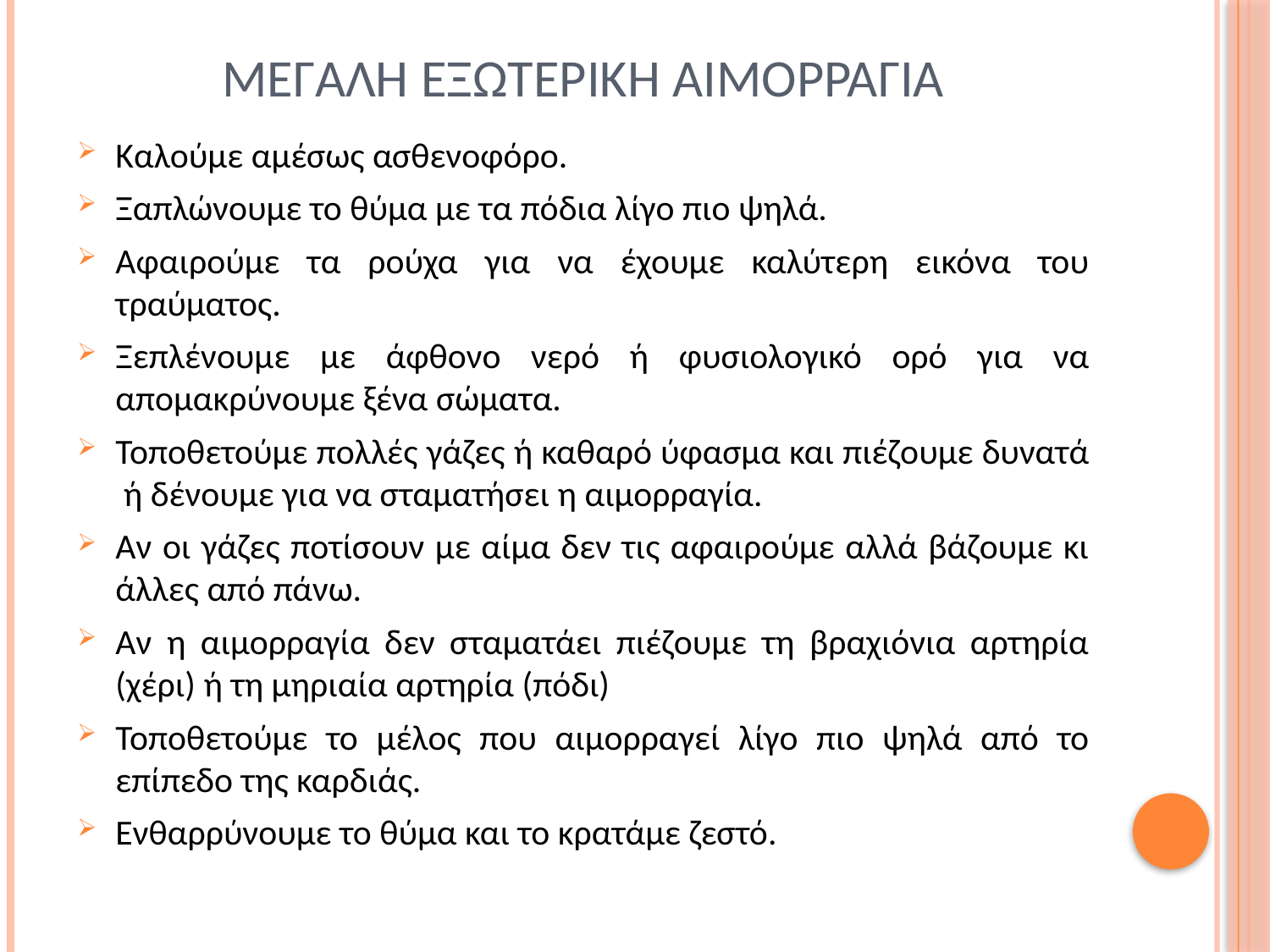

# Μεγαλη εξωτερικη αιμορραγια
Καλούμε αμέσως ασθενοφόρο.
Ξαπλώνουμε το θύμα με τα πόδια λίγο πιο ψηλά.
Αφαιρούμε τα ρούχα για να έχουμε καλύτερη εικόνα του τραύματος.
Ξεπλένουμε με άφθονο νερό ή φυσιολογικό ορό για να απομακρύνουμε ξένα σώματα.
Τοποθετούμε πολλές γάζες ή καθαρό ύφασμα και πιέζουμε δυνατά  ή δένουμε για να σταματήσει η αιμορραγία.
Αν οι γάζες ποτίσουν με αίμα δεν τις αφαιρούμε αλλά βάζουμε κι άλλες από πάνω.
Αν η αιμορραγία δεν σταματάει πιέζουμε τη βραχιόνια αρτηρία (χέρι) ή τη μηριαία αρτηρία (πόδι)
Τοποθετούμε το μέλος που αιμορραγεί λίγο πιο ψηλά από το επίπεδο της καρδιάς.
Ενθαρρύνουμε το θύμα και το κρατάμε ζεστό.